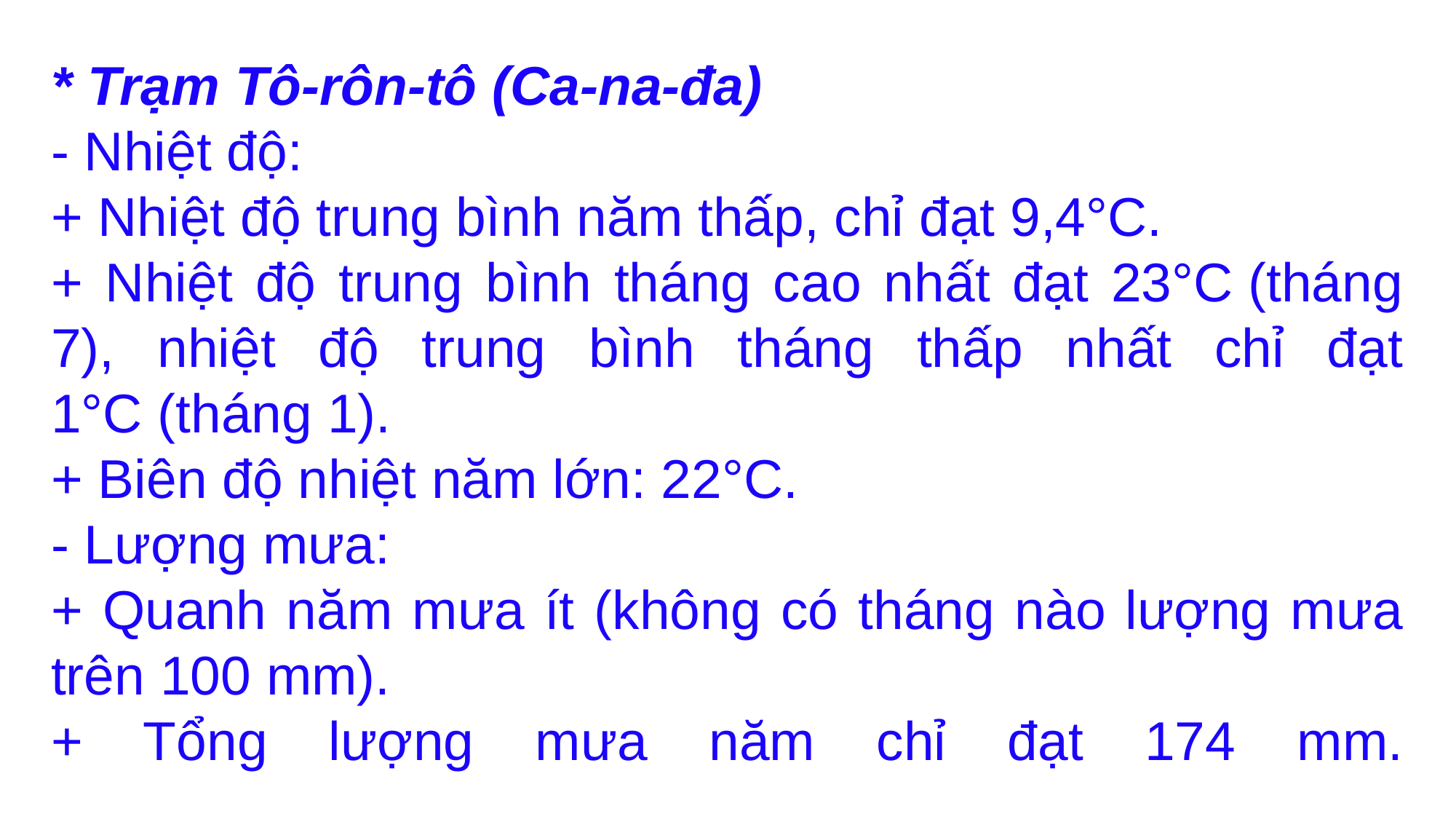

* Trạm Tô-rôn-tô (Ca-na-đa)
- Nhiệt độ:
+ Nhiệt độ trung bình năm thấp, chỉ đạt 9,4°C.
+ Nhiệt độ trung bình tháng cao nhất đạt 23°C (tháng 7), nhiệt độ trung bình tháng thấp nhất chỉ đạt 1°C (tháng 1).
+ Biên độ nhiệt năm lớn: 22°C.
- Lượng mưa:
+ Quanh năm mưa ít (không có tháng nào lượng mưa trên 100 mm).
+ Tổng lượng mưa năm chỉ đạt 174 mm.